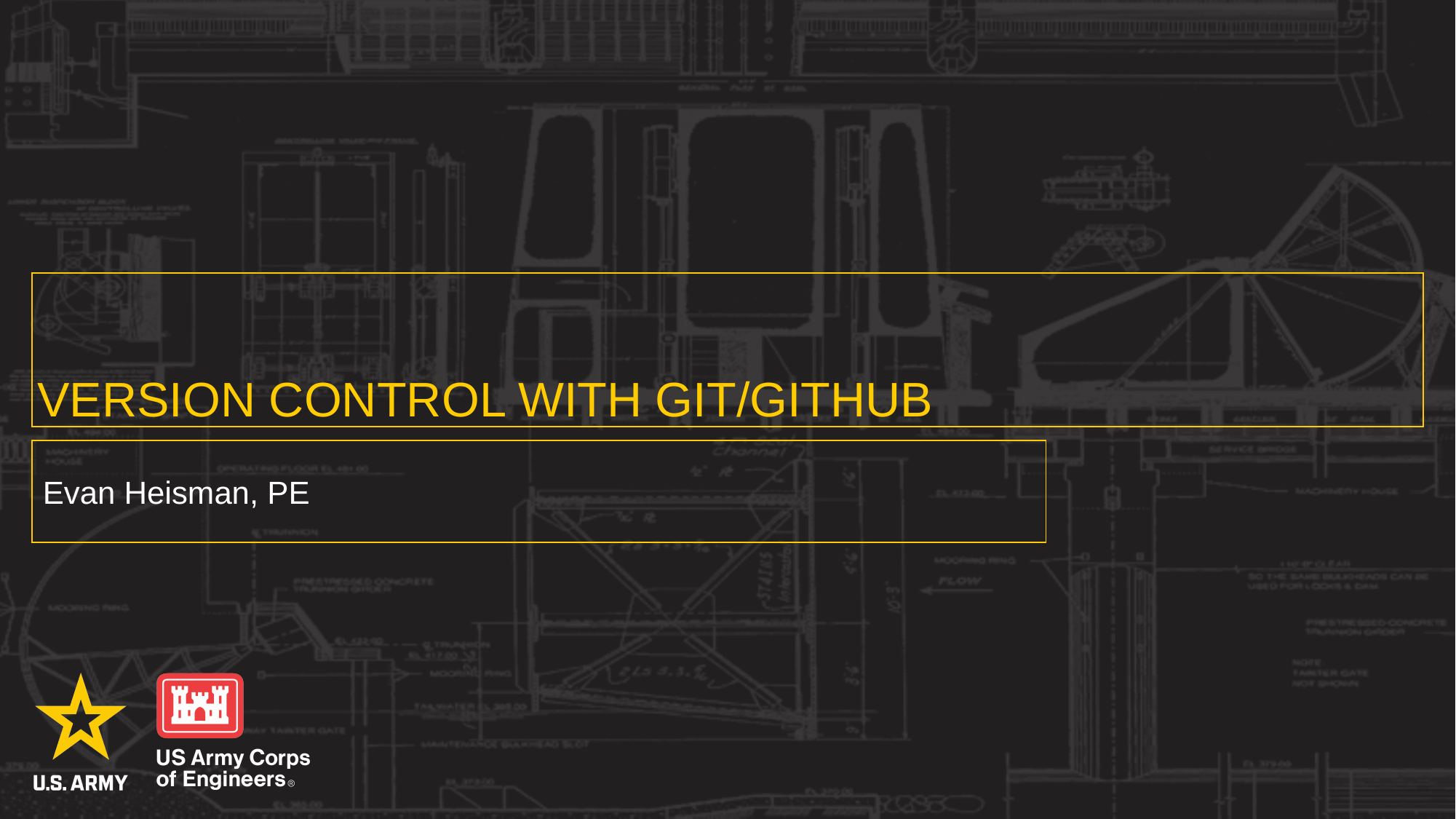

# Version Control With git/GitHub
Evan Heisman, PE